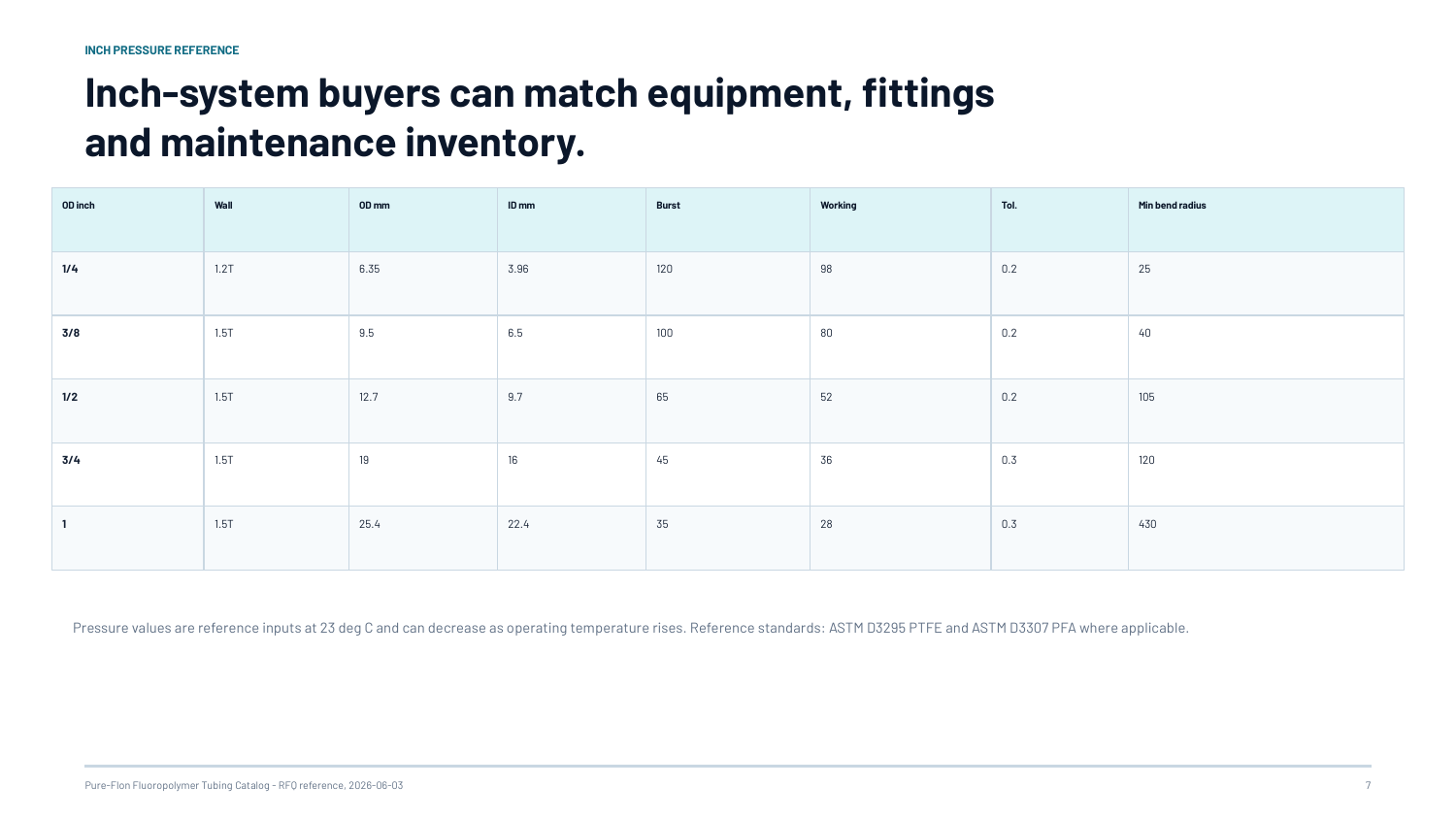

INCH PRESSURE REFERENCE
Inch-system buyers can match equipment, fittings and maintenance inventory.

OD inch
Wall
OD mm
ID mm
Burst
Working
Tol.
Min bend radius

1/4
1.2T
6.35
3.96
120
98
0.2
25

3/8
1.5T
9.5
6.5
100
80
0.2
40

1/2
1.5T
12.7
9.7
65
52
0.2
105

3/4
1.5T
19
16
45
36
0.3
120

1
1.5T
25.4
22.4
35
28
0.3
430
Pressure values are reference inputs at 23 deg C and can decrease as operating temperature rises. Reference standards: ASTM D3295 PTFE and ASTM D3307 PFA where applicable.

Pure-Flon Fluoropolymer Tubing Catalog - RFQ reference, 2026-06-03
7